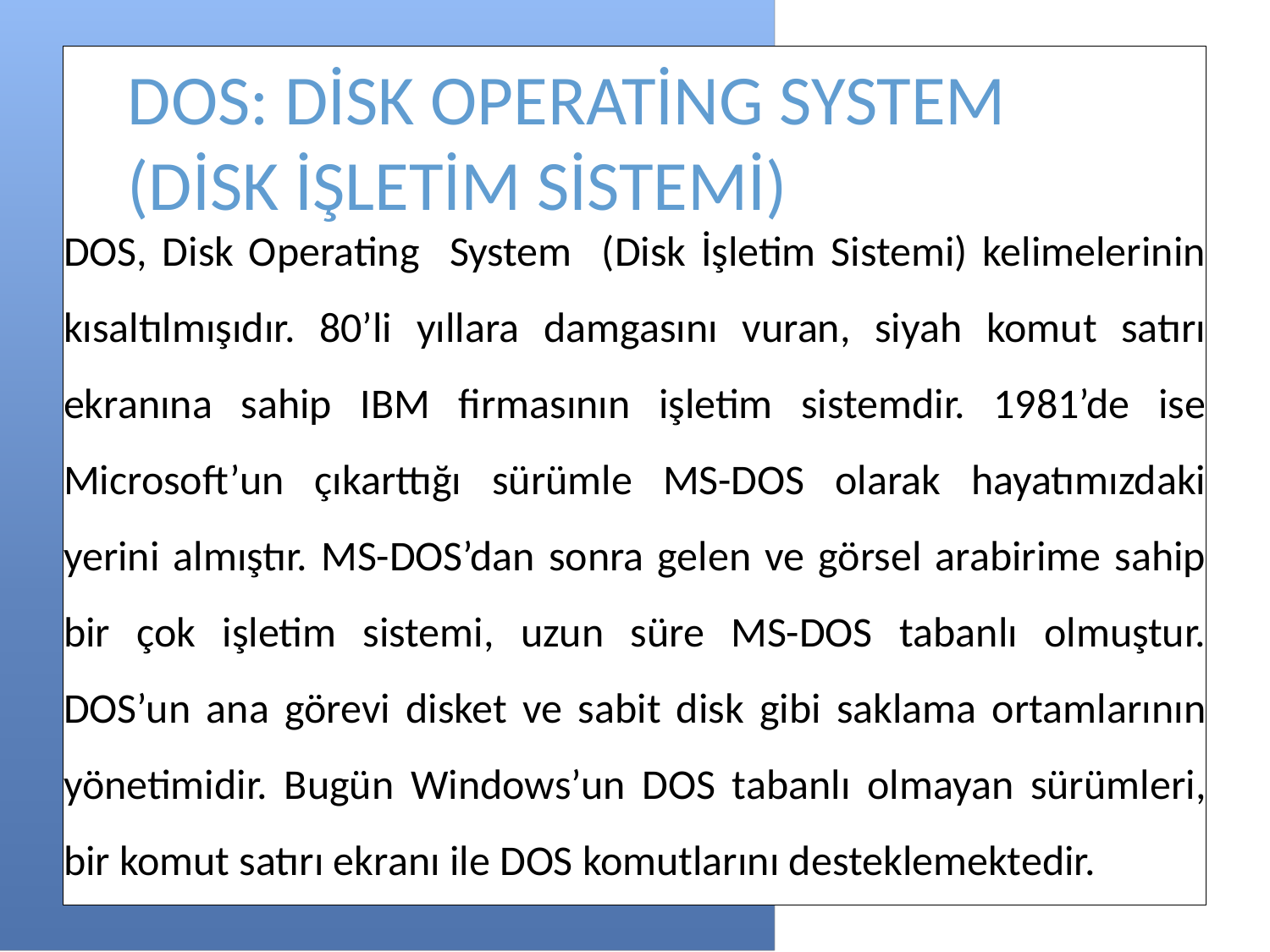

DOS: DİSK OPERATİNG SYSTEM
(DİSK İŞLETİM SİSTEMİ)

DOS, Disk Operating  System  (Disk İşletim Sistemi) kelimelerinin kısaltılmışıdır. 80’li yıllara damgasını vuran, siyah komut satırı ekranına sahip IBM firmasının işletim sistemdir. 1981’de ise Microsoft’un çıkarttığı sürümle MS-DOS olarak hayatımızdaki yerini almıştır. MS-DOS’dan sonra gelen ve görsel arabirime sahip bir çok işletim sistemi, uzun süre MS-DOS tabanlı olmuştur. DOS’un ana görevi disket ve sabit disk gibi saklama ortamlarının yönetimidir. Bugün Windows’un DOS tabanlı olmayan sürümleri, bir komut satırı ekranı ile DOS komutlarını desteklemektedir.